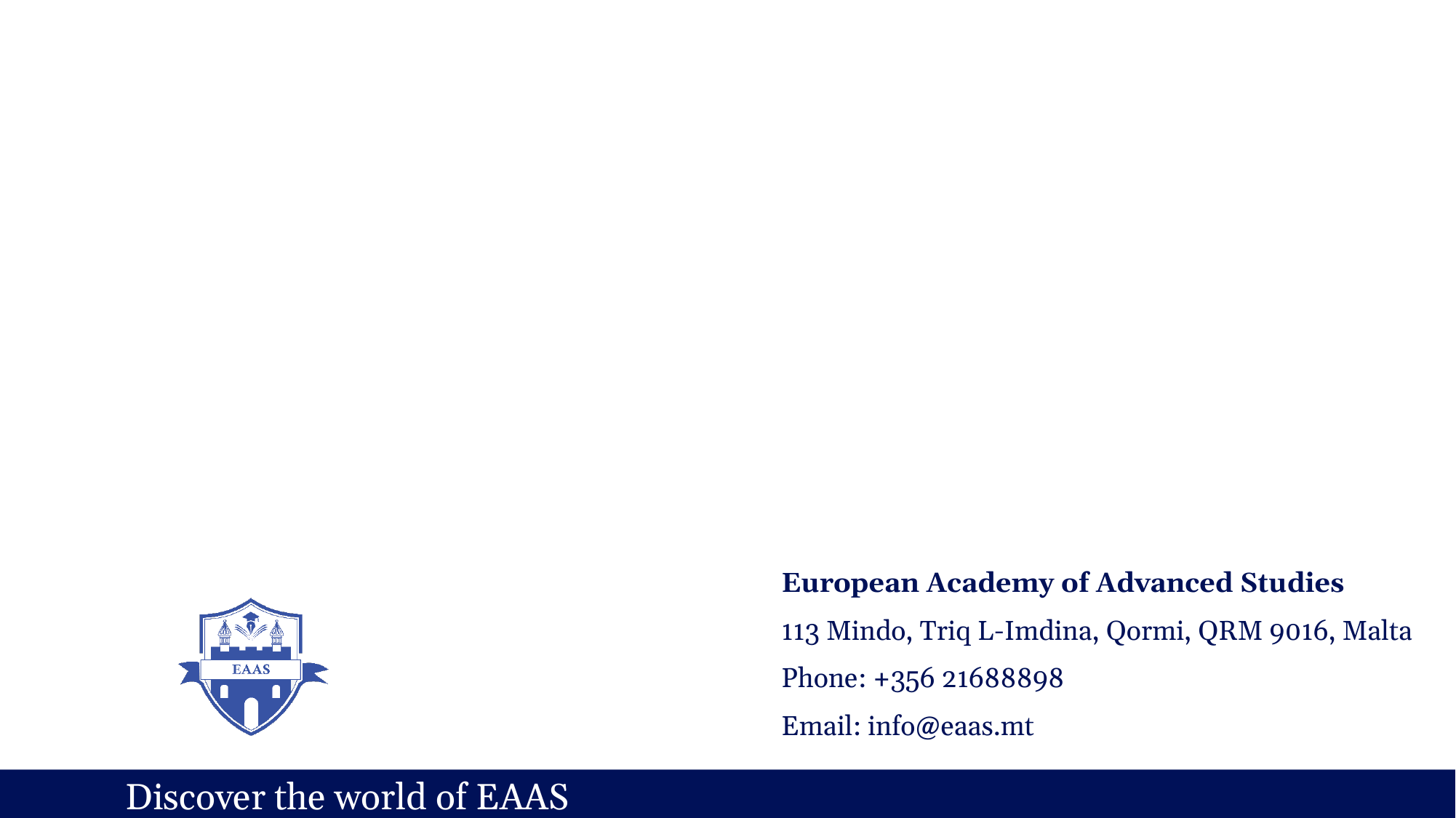

# Thank you
European Academy of Advanced Studies
113 Mindo, Triq L-Imdina, Qormi, QRM 9016, Malta
Phone: +356 21688898
Email: info@eaas.mt

Discover the world of EAAS